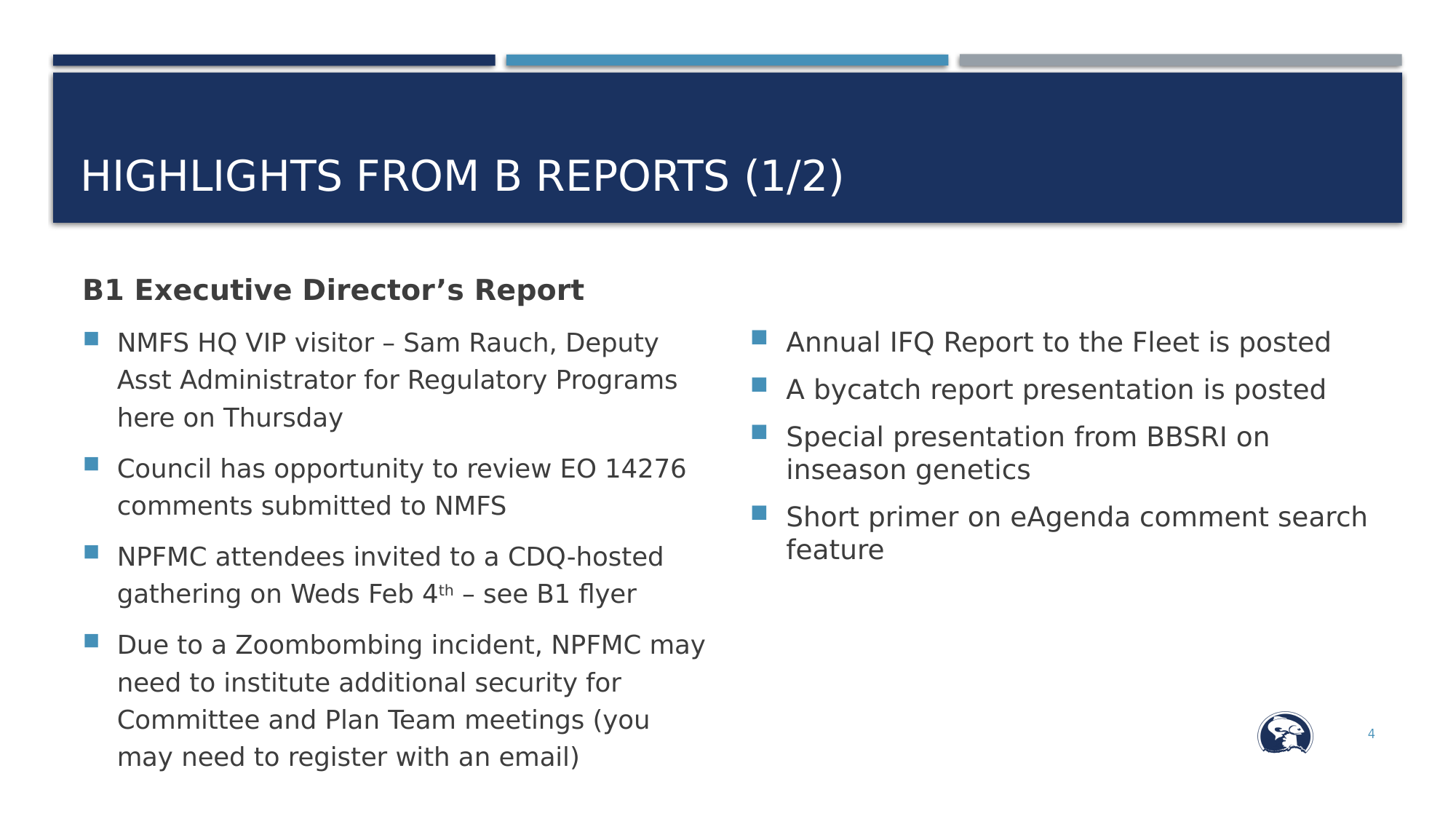

# HIGHLIGHTS FROM B REPORTS (1/2)
B1 Executive Director’s Report
NMFS HQ VIP visitor – Sam Rauch, Deputy Asst Administrator for Regulatory Programs here on Thursday
Council has opportunity to review EO 14276 comments submitted to NMFS
NPFMC attendees invited to a CDQ-hosted gathering on Weds Feb 4th – see B1 flyer
Due to a Zoombombing incident, NPFMC may need to institute additional security for Committee and Plan Team meetings (you may need to register with an email)
Annual IFQ Report to the Fleet is posted
A bycatch report presentation is posted
Special presentation from BBSRI on inseason genetics
Short primer on eAgenda comment search feature
4